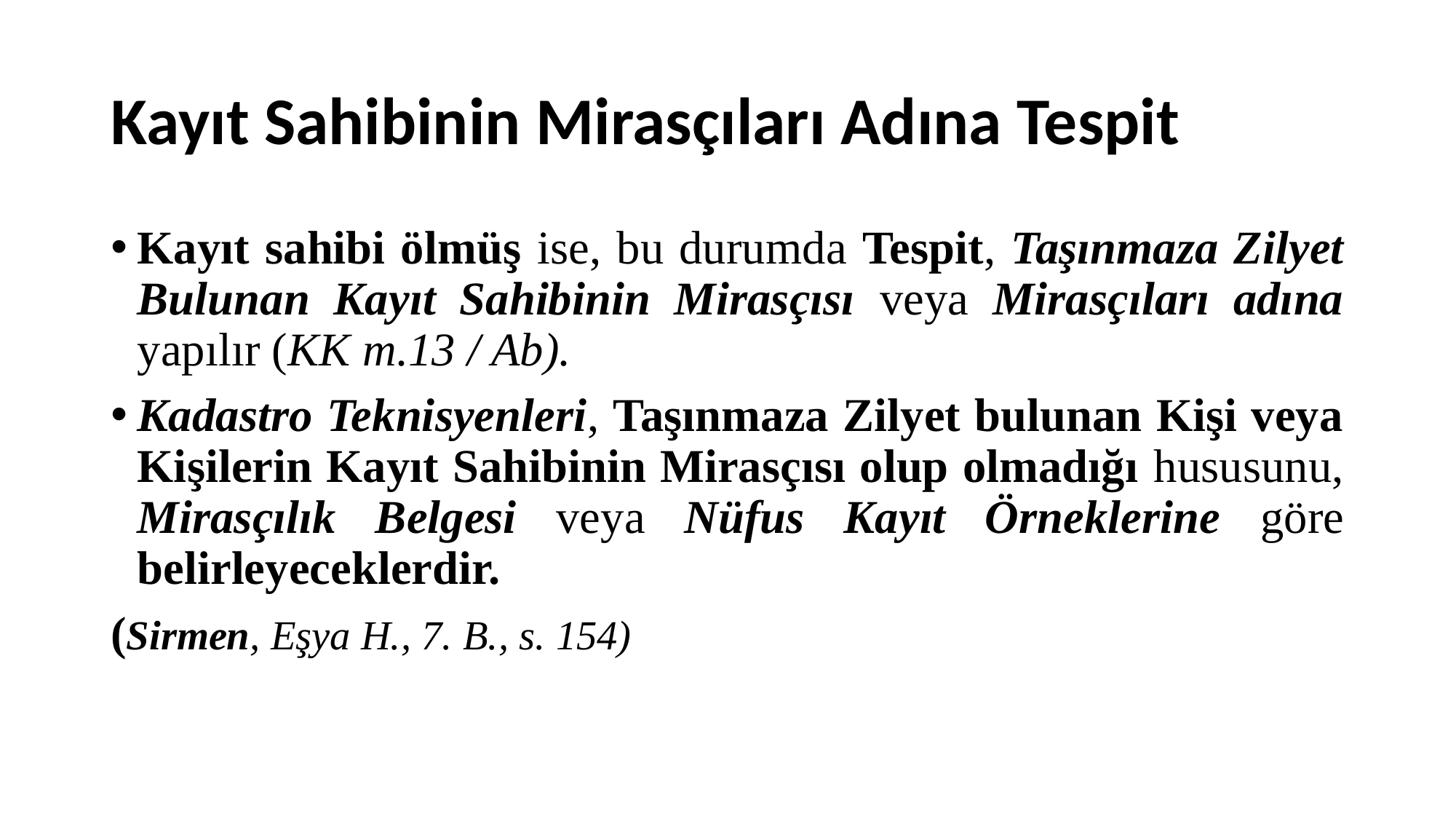

# Kayıt Sahibinin Mirasçıları Adına Tespit
Kayıt sahibi ölmüş ise, bu durumda Tespit, Taşınmaza Zilyet Bulunan Kayıt Sahibinin Mirasçısı veya Mirasçıları adına yapılır (KK m.13 / Ab).
Kadastro Teknisyenleri, Taşınmaza Zilyet bulunan Kişi veya Kişilerin Kayıt Sahibinin Mirasçısı olup olmadığı hususunu, Mirasçılık Belgesi veya Nüfus Kayıt Örneklerine göre belirleyeceklerdir.
(Sirmen, Eşya H., 7. B., s. 154)